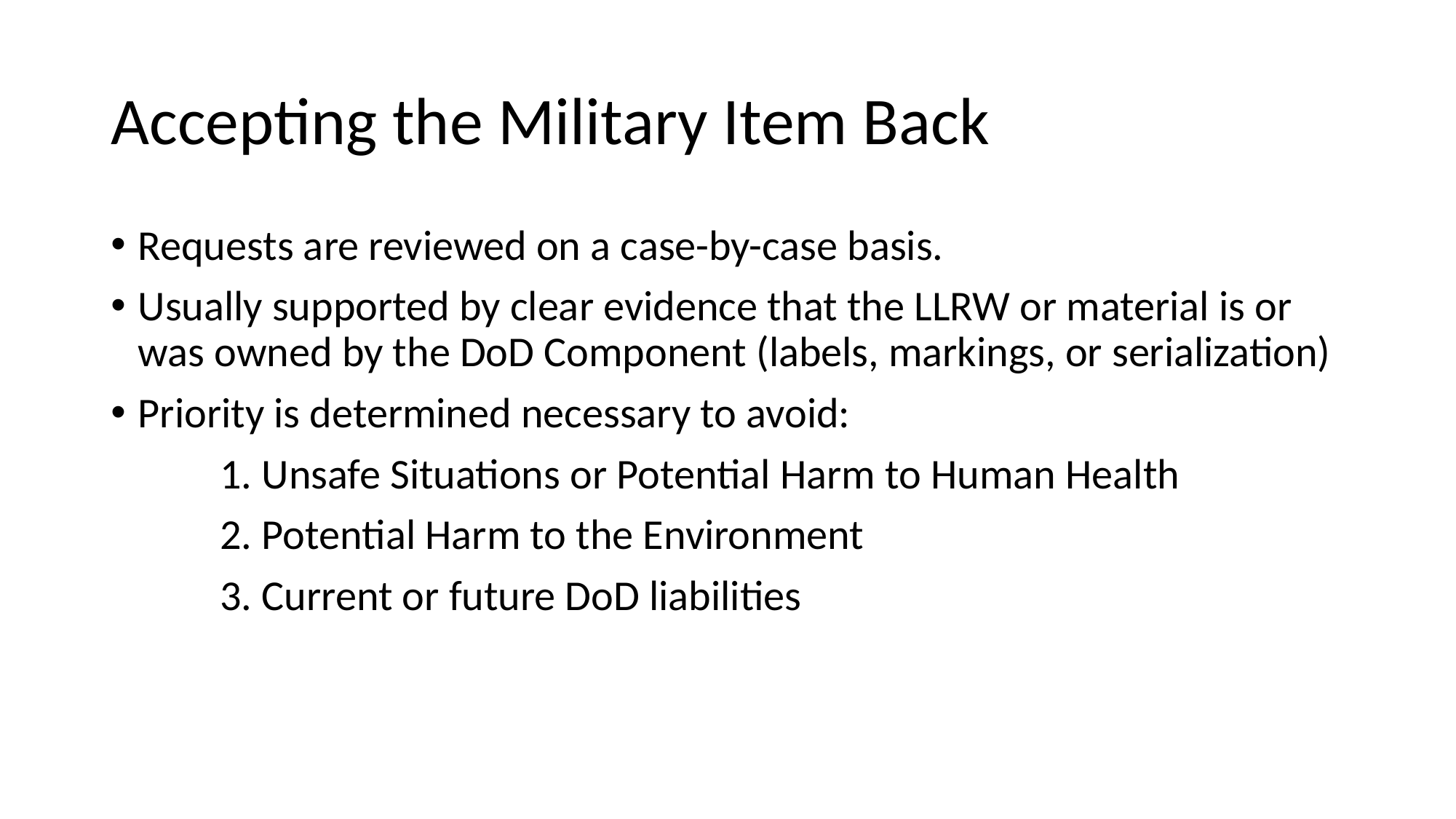

# Accepting the Military Item Back
Requests are reviewed on a case-by-case basis.
Usually supported by clear evidence that the LLRW or material is or was owned by the DoD Component (labels, markings, or serialization)
Priority is determined necessary to avoid:
	1. Unsafe Situations or Potential Harm to Human Health
	2. Potential Harm to the Environment
	3. Current or future DoD liabilities